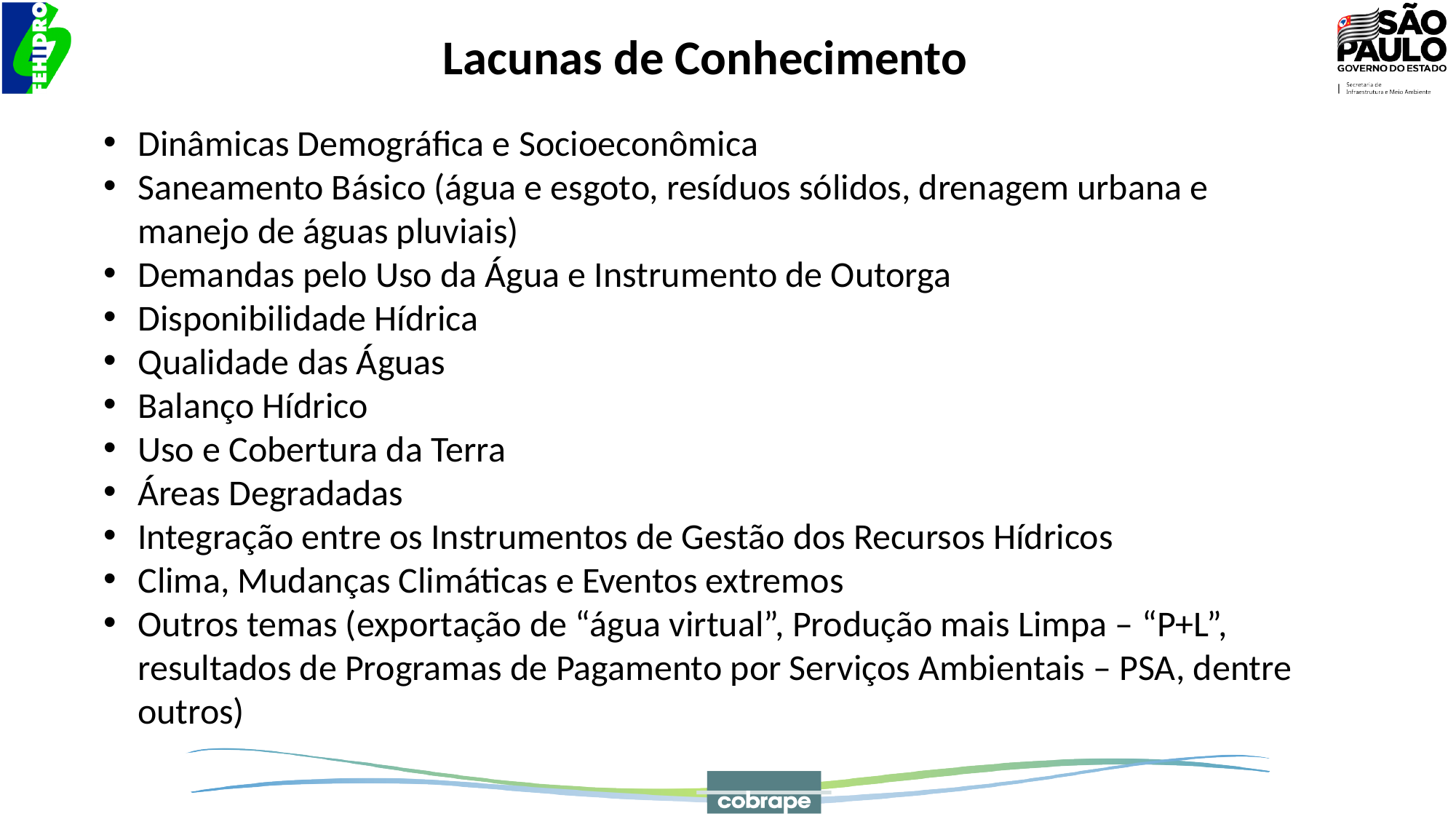

Lacunas de Conhecimento
Dinâmicas Demográfica e Socioeconômica
Saneamento Básico (água e esgoto, resíduos sólidos, drenagem urbana e manejo de águas pluviais)
Demandas pelo Uso da Água e Instrumento de Outorga
Disponibilidade Hídrica
Qualidade das Águas
Balanço Hídrico
Uso e Cobertura da Terra
Áreas Degradadas
Integração entre os Instrumentos de Gestão dos Recursos Hídricos
Clima, Mudanças Climáticas e Eventos extremos
Outros temas (exportação de “água virtual”, Produção mais Limpa – “P+L”, resultados de Programas de Pagamento por Serviços Ambientais – PSA, dentre outros)